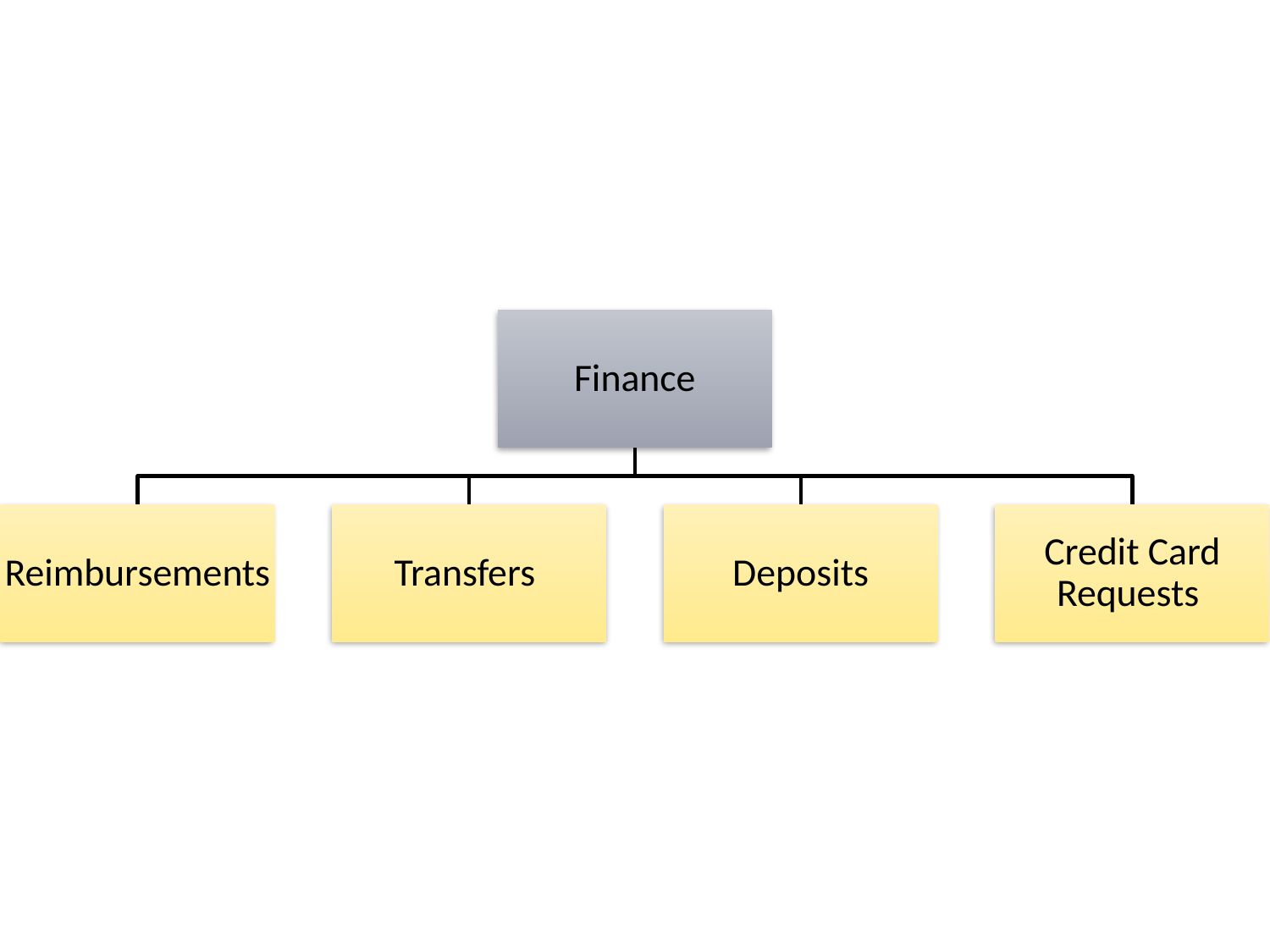

Finance
Reimbursements
Transfers
Deposits
Credit Card Requests